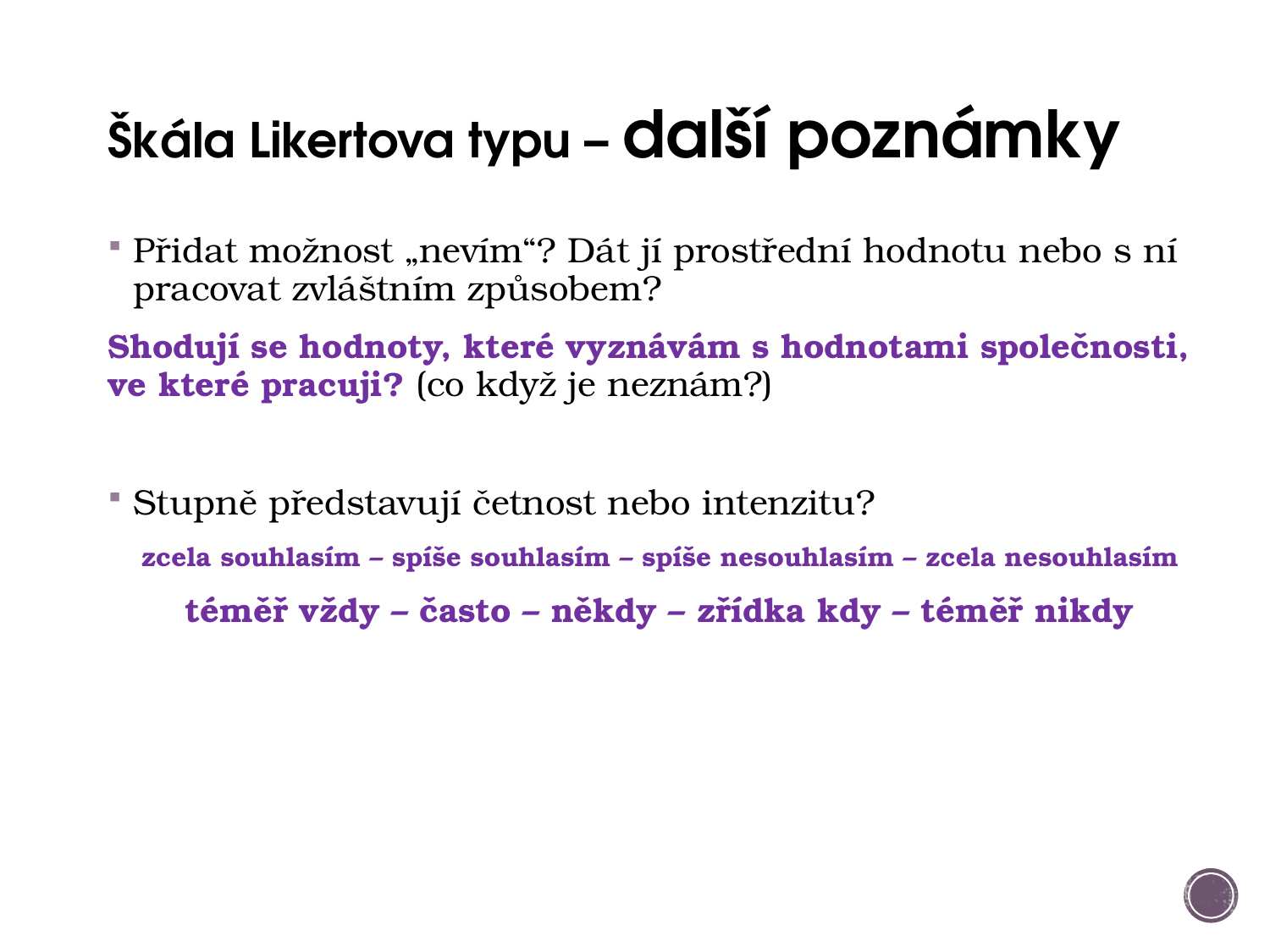

# Škála Likertova typu – další poznámky
Přidat možnost „nevím“? Dát jí prostřední hodnotu nebo s ní pracovat zvláštním způsobem?
Shodují se hodnoty, které vyznávám s hodnotami společnosti, ve které pracuji? (co když je neznám?)

Stupně představují četnost nebo intenzitu?
zcela souhlasím – spíše souhlasím – spíše nesouhlasím – zcela nesouhlasím
téměř vždy – často – někdy – zřídka kdy – téměř nikdy